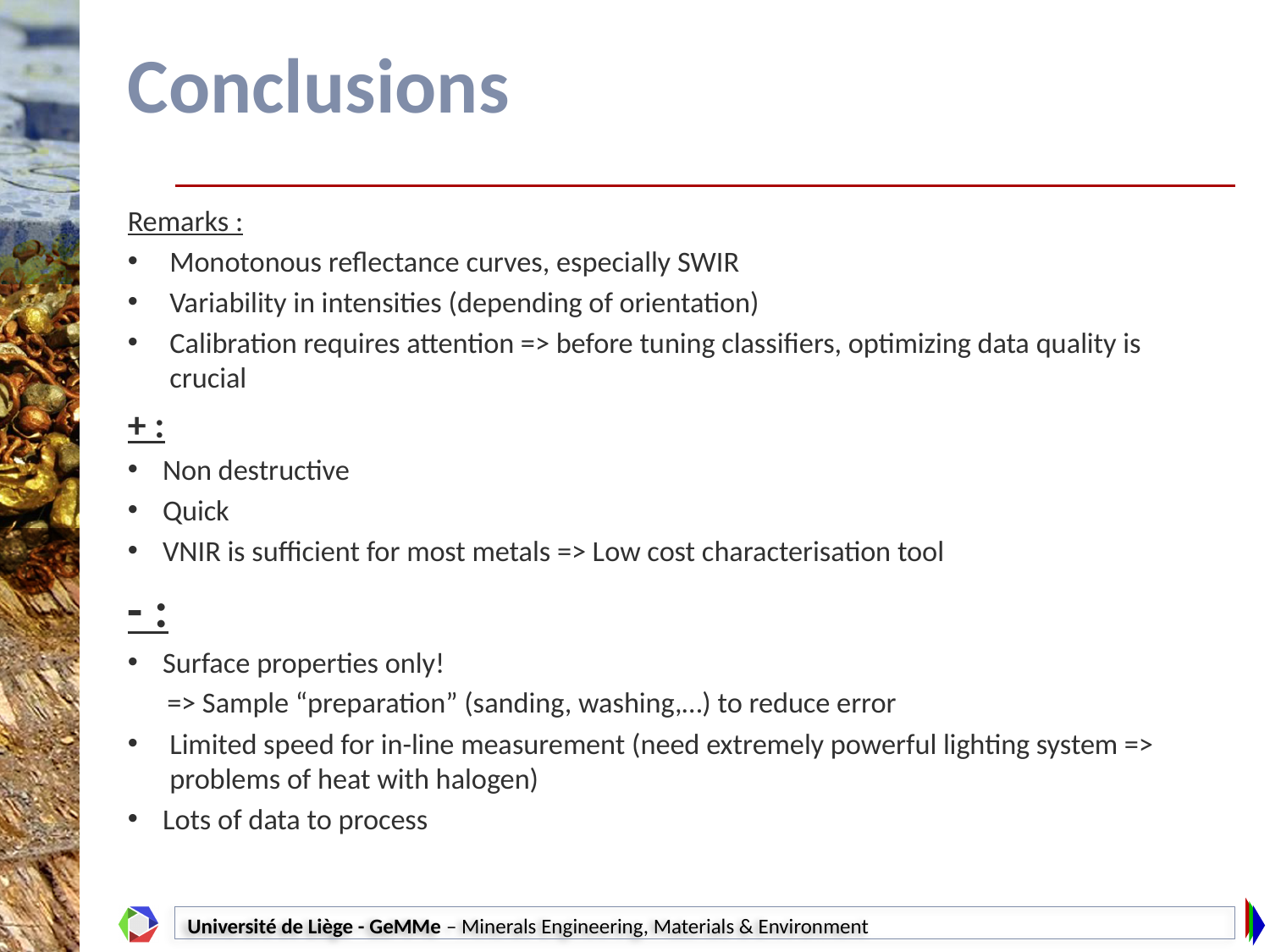

# Conclusions
Remarks :
Monotonous reflectance curves, especially SWIR
Variability in intensities (depending of orientation)
Calibration requires attention => before tuning classifiers, optimizing data quality is crucial
+ :
Non destructive
Quick
VNIR is sufficient for most metals => Low cost characterisation tool
- :
Surface properties only!
      => Sample “preparation” (sanding, washing,…) to reduce error
Limited speed for in-line measurement (need extremely powerful lighting system => problems of heat with halogen)
Lots of data to process